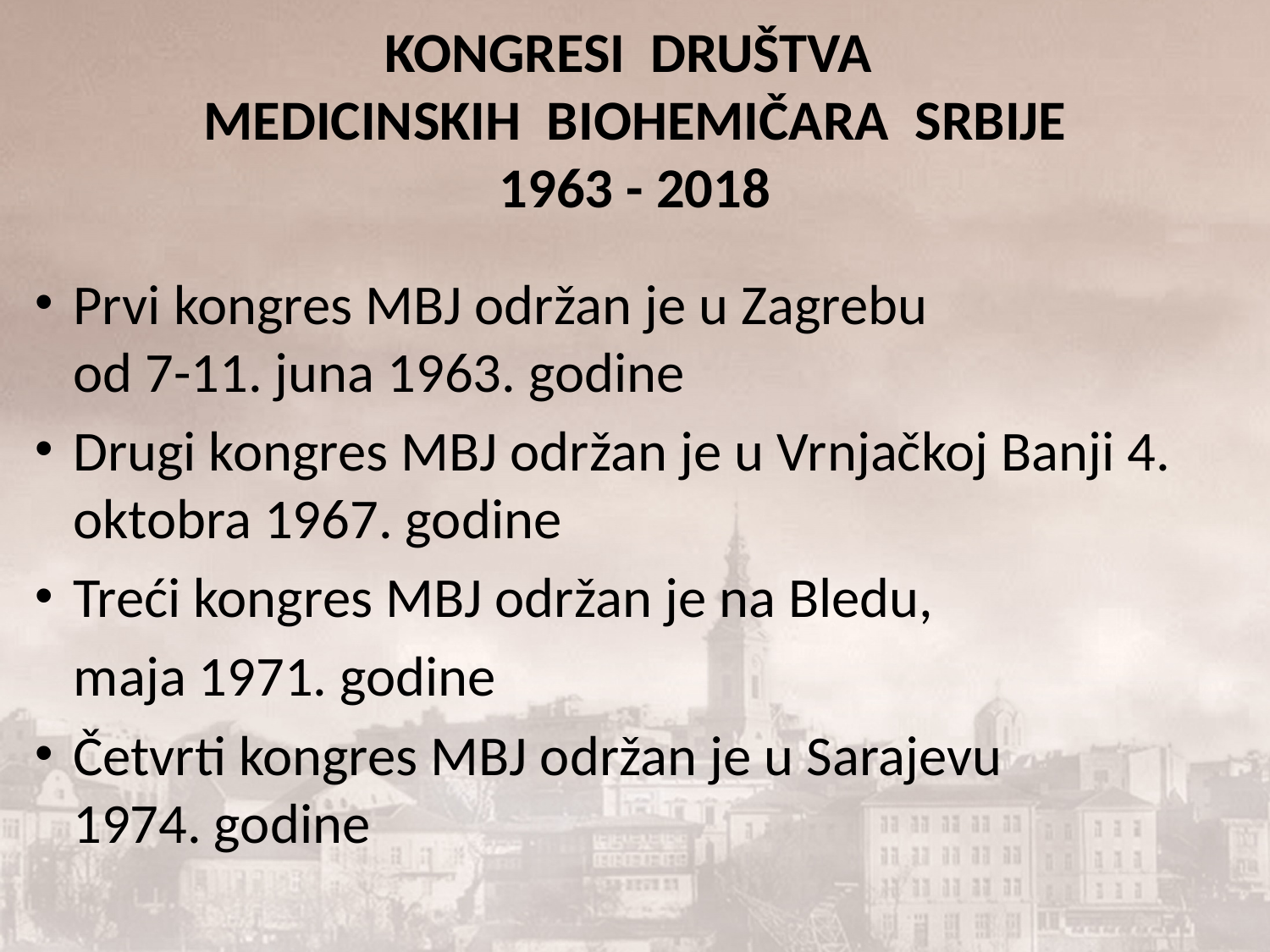

# KONGRESI  DRUŠTVA MEDICINSKIH  BIOHEMIČARA  SRBIJE 1963 - 2018
Prvi kongres MBJ održan je u Zagrebu                       od 7-11. juna 1963. godine
Drugi kongres MBJ održan je u Vrnjačkoj Banji 4. oktobra 1967. godine
Treći kongres MBJ održan je na Bledu,
   maja 1971. godine
Četvrti kongres MBJ održan je u Sarajevu             1974. godine